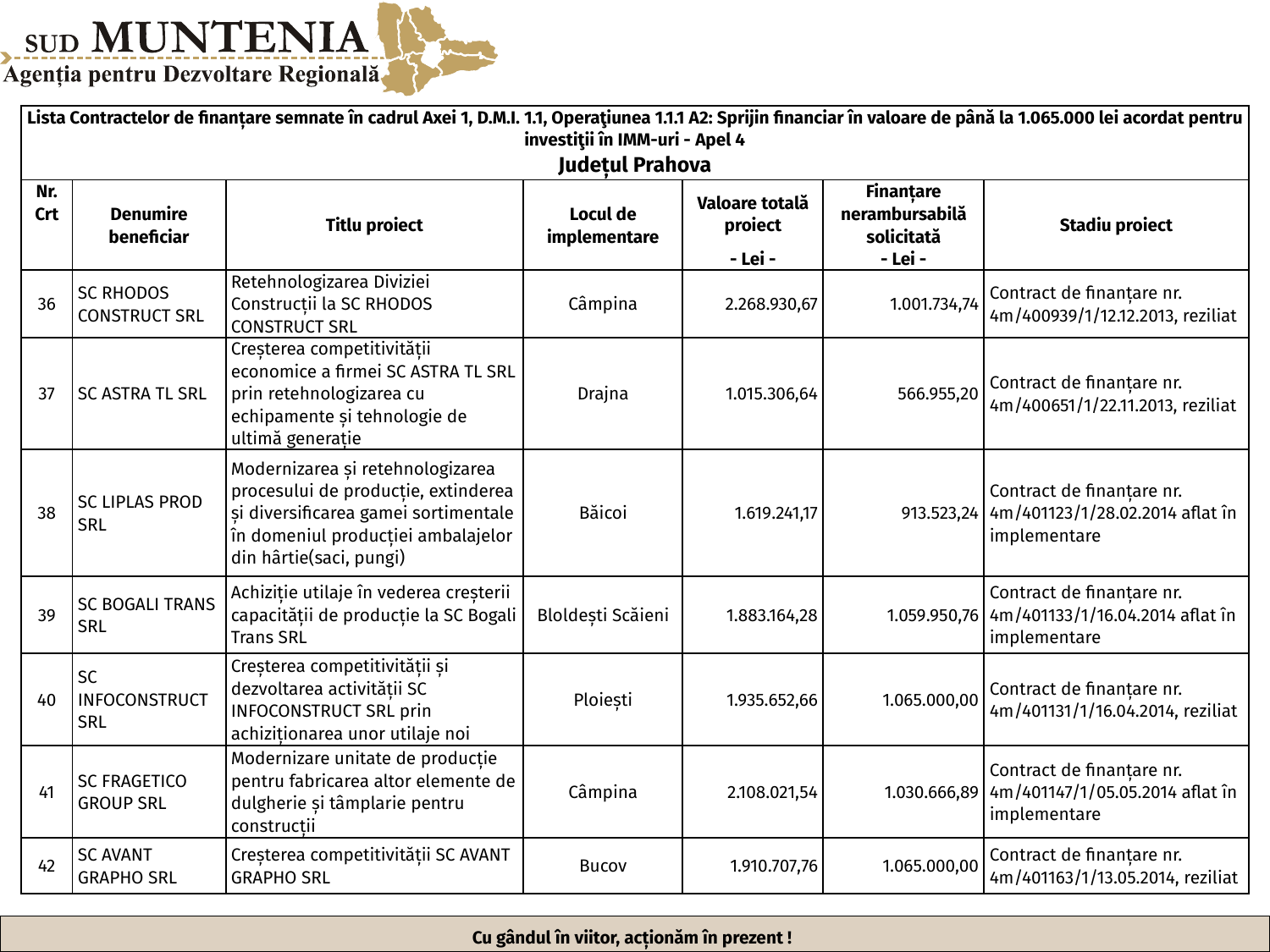

| Lista Contractelor de finanțare semnate în cadrul Axei 1, D.M.I. 1.1, Operaţiunea 1.1.1 A2: Sprijin financiar în valoare de până la 1.065.000 lei acordat pentru investiţii în IMM-uri - Apel 4 Județul Prahova |  |  |  |  |  |  |
| --- | --- | --- | --- | --- | --- | --- |
| Nr. Crt | Denumire beneficiar | Titlu proiect | Locul de implementare | Valoare totală proiect | Finanțare nerambursabilă solicitată | Stadiu proiect |
|  |  |  |  | - Lei - | - Lei - |  |
| 36 | SC RHODOS CONSTRUCT SRL | Retehnologizarea Diviziei Construcții la SC RHODOS CONSTRUCT SRL | Câmpina | 2.268.930,67 | 1.001.734,74 | Contract de finanțare nr. 4m/400939/1/12.12.2013, reziliat |
| 37 | SC ASTRA TL SRL | Creșterea competitivității economice a firmei SC ASTRA TL SRL prin retehnologizarea cu echipamente și tehnologie de ultimă generație | Drajna | 1.015.306,64 | 566.955,20 | Contract de finanțare nr. 4m/400651/1/22.11.2013, reziliat |
| 38 | SC LIPLAS PROD SRL | Modernizarea și retehnologizarea procesului de producție, extinderea și diversificarea gamei sortimentale în domeniul producției ambalajelor din hârtie(saci, pungi) | Băicoi | 1.619.241,17 | 913.523,24 | Contract de finanțare nr. 4m/401123/1/28.02.2014 aflat în implementare |
| 39 | SC BOGALI TRANS SRL | Achiziție utilaje în vederea creșterii capacității de producție la SC Bogali Trans SRL | Bloldești Scăieni | 1.883.164,28 | 1.059.950,76 | Contract de finanțare nr. 4m/401133/1/16.04.2014 aflat în implementare |
| 40 | SC INFOCONSTRUCT SRL | Creșterea competitivității și dezvoltarea activității SC INFOCONSTRUCT SRL prin achiziționarea unor utilaje noi | Ploiești | 1.935.652,66 | 1.065.000,00 | Contract de finanțare nr. 4m/401131/1/16.04.2014, reziliat |
| 41 | SC FRAGETICO GROUP SRL | Modernizare unitate de producție pentru fabricarea altor elemente de dulgherie și tâmplarie pentru construcții | Câmpina | 2.108.021,54 | 1.030.666,89 | Contract de finanțare nr. 4m/401147/1/05.05.2014 aflat în implementare |
| 42 | SC AVANT GRAPHO SRL | Creșterea competitivității SC AVANT GRAPHO SRL | Bucov | 1.910.707,76 | 1.065.000,00 | Contract de finanțare nr. 4m/401163/1/13.05.2014, reziliat |